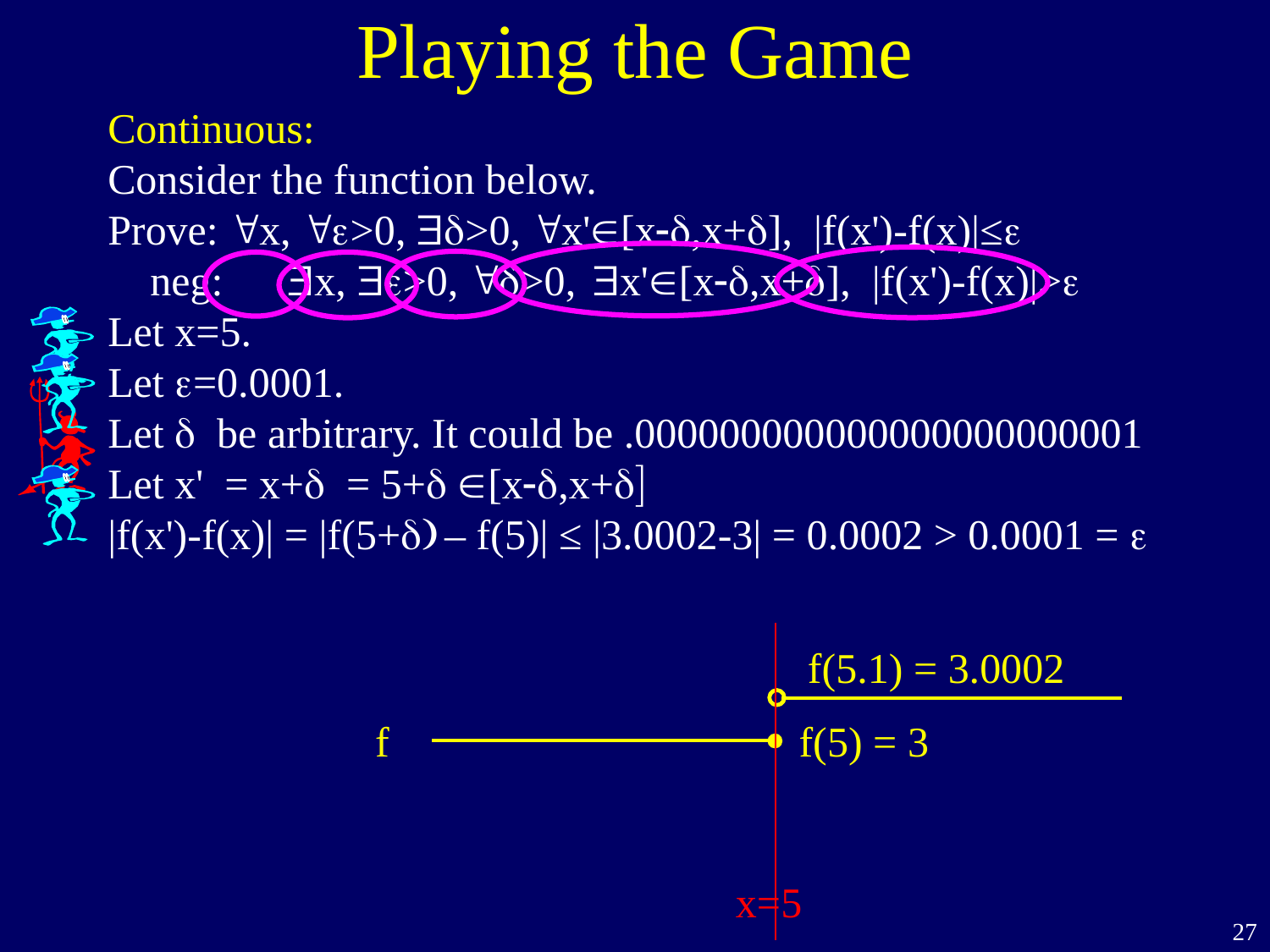

# Playing the Game
Continuous:
Consider the function below.
Prove: ∀x, ∀ε>0, ∃δ>0, ∀x'∈[x−δ,x+δ],  |f(x')-f(x)|≤ε
  neg:   ∃x, ∃ε>0, ∀δ>0,  ∃x'∈[x−δ,x+δ],  |f(x')-f(x)|>ε
Let x=5.
Let ε=0.0001.
Let δ be arbitrary. It could be .000000000000000000000001
Let x'  = x+δ = 5+δ ∈[x−δ,x+δ]
|f(x')-f(x)| = |f(5+δ) – f(5)| ≤ |3.0002-3| = 0.0002 > 0.0001 = ε

x=5
f(5.1) = 3.0002

f
f(5) = 3